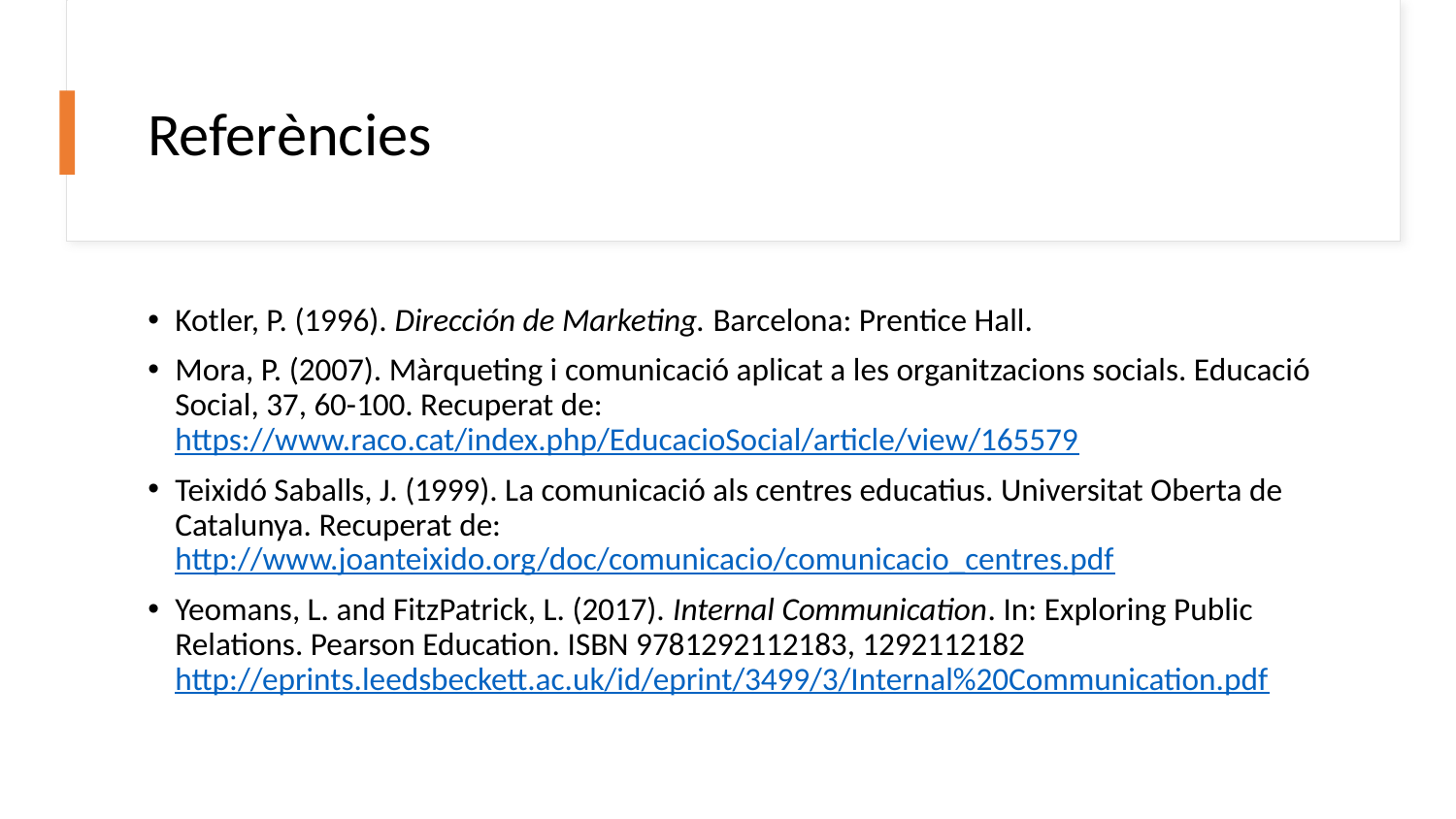

# Referències

Kotler, P. (1996). Dirección de Marketing. Barcelona: Prentice Hall.
Mora, P. (2007). Màrqueting i comunicació aplicat a les organitzacions socials. Educació Social, 37, 60-100. Recuperat de: https://www.raco.cat/index.php/EducacioSocial/article/view/165579
Teixidó Saballs, J. (1999). La comunicació als centres educatius. Universitat Oberta de Catalunya. Recuperat de: http://www.joanteixido.org/doc/comunicacio/comunicacio_centres.pdf
Yeomans, L. and FitzPatrick, L. (2017). Internal Communication. In: Exploring Public Relations. Pearson Education. ISBN 9781292112183, 1292112182 http://eprints.leedsbeckett.ac.uk/id/eprint/3499/3/Internal%20Communication.pdf